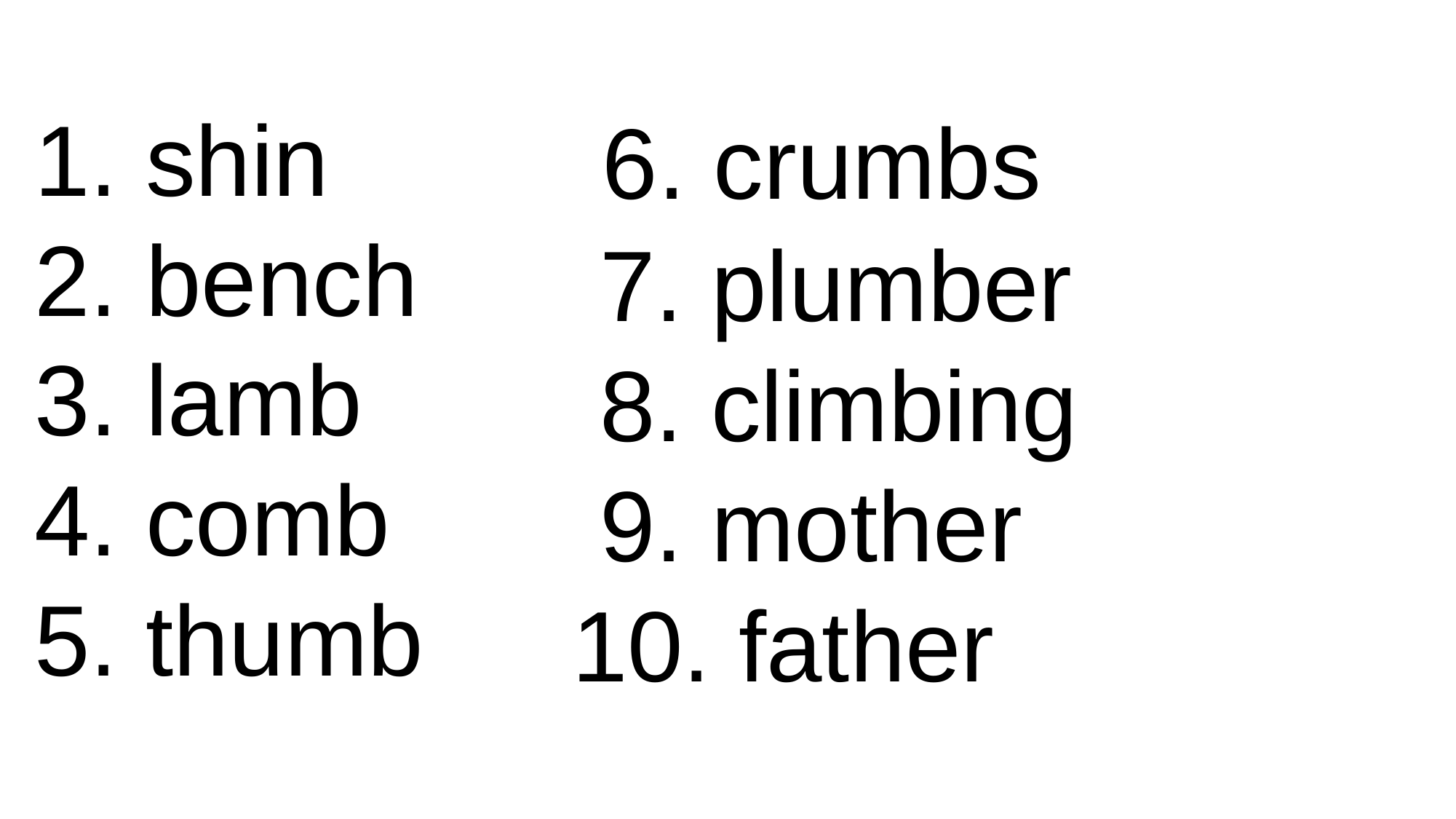

6. crumbs
 7. plumber
 8. climbing
 9. mother
10. father
1. shin
2. bench
3. lamb
4. comb
5. thumb